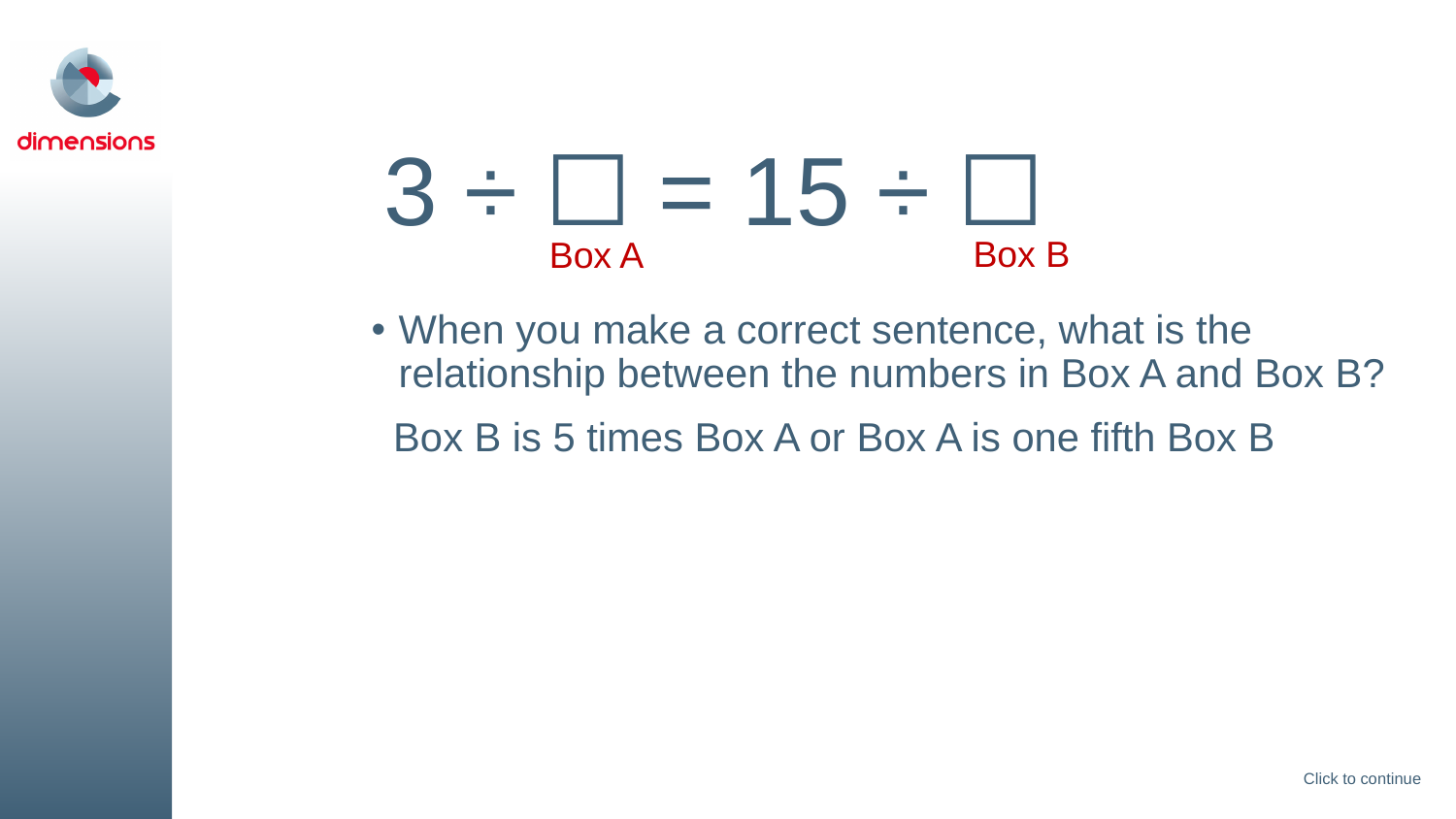

# 3 ÷ ☐ = 15 ÷ ☐
Box B
Box A
When you make a correct sentence, what is the relationship between the numbers in Box A and Box B?
Box B is 5 times Box A or Box A is one fifth Box B
Click to continue